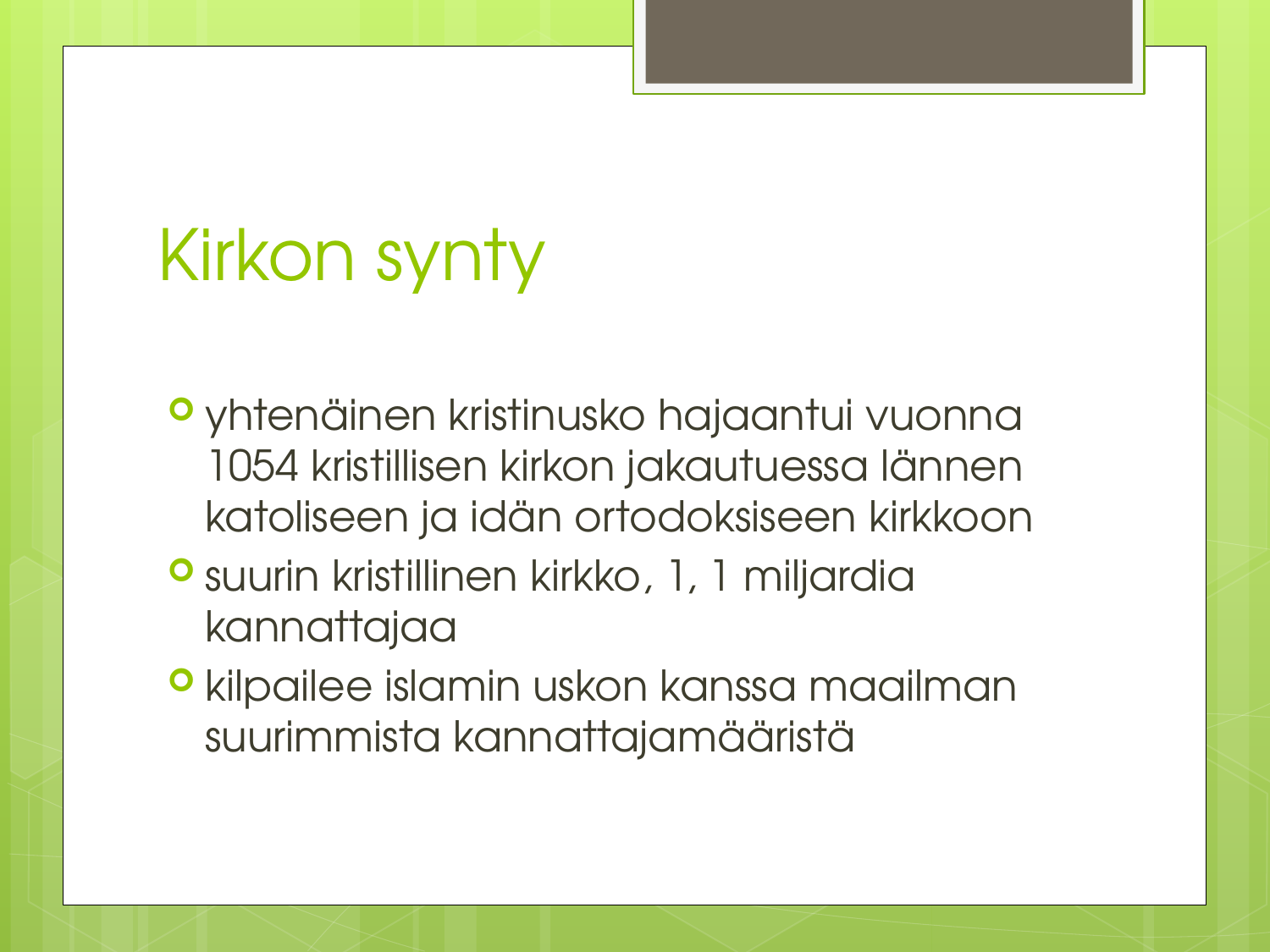

# Kirkon synty

yhtenäinen kristinusko hajaantui vuonna 1054 kristillisen kirkon jakautuessa lännen katoliseen ja idän ortodoksiseen kirkkoon
suurin kristillinen kirkko, 1, 1 miljardia kannattajaa
kilpailee islamin uskon kanssa maailman suurimmista kannattajamääristä